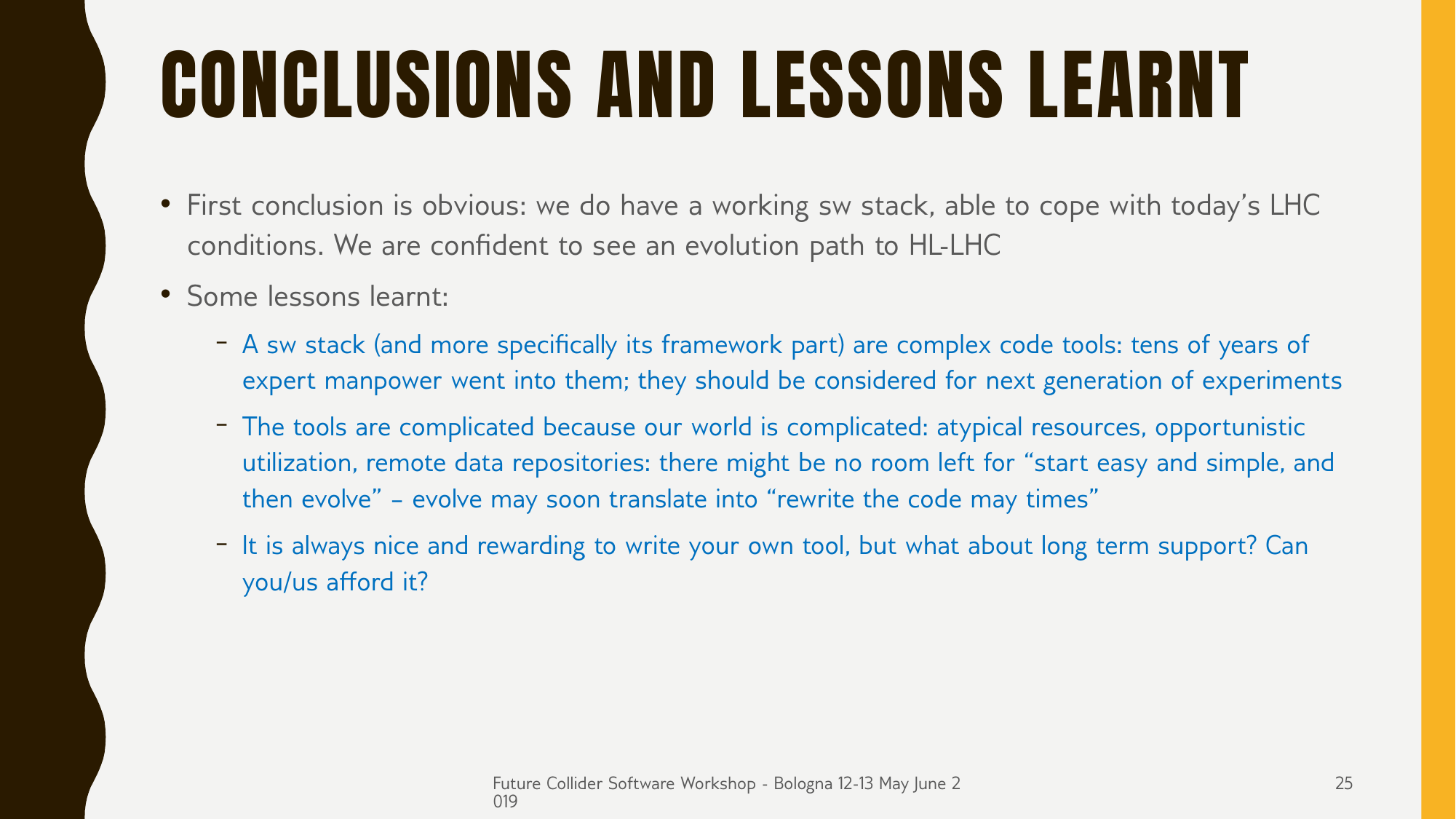

# Conclusions and lessons learnt
First conclusion is obvious: we do have a working sw stack, able to cope with today’s LHC conditions. We are confident to see an evolution path to HL-LHC
Some lessons learnt:
A sw stack (and more specifically its framework part) are complex code tools: tens of years of expert manpower went into them; they should be considered for next generation of experiments
The tools are complicated because our world is complicated: atypical resources, opportunistic utilization, remote data repositories: there might be no room left for “start easy and simple, and then evolve” – evolve may soon translate into “rewrite the code may times”
It is always nice and rewarding to write your own tool, but what about long term support? Can you/us afford it?

Future Collider Software Workshop - Bologna 12-13 May June 2019
25